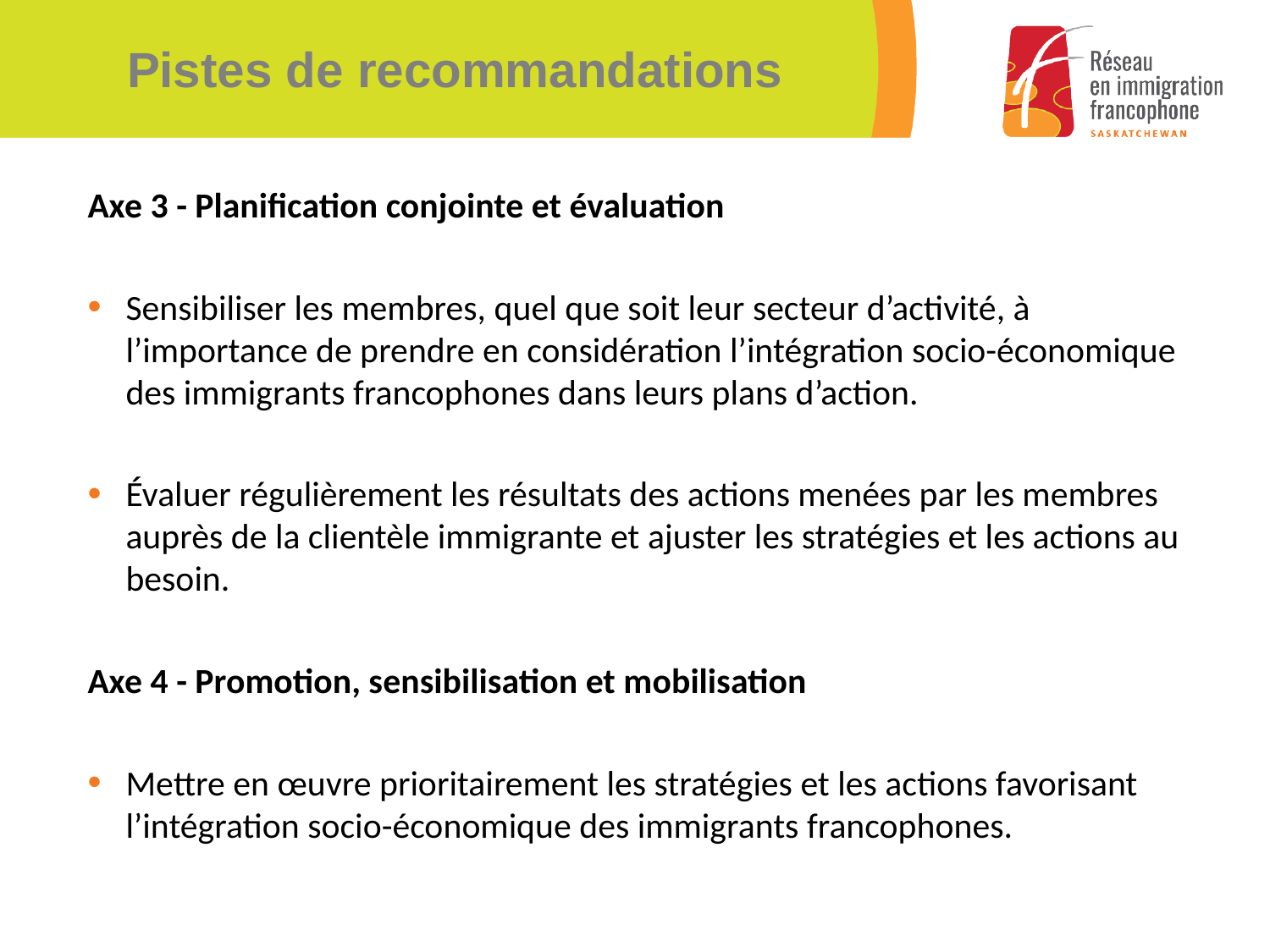

# Pistes de recommandations
Axe 3 - Planification conjointe et évaluation

Sensibiliser les membres, quel que soit leur secteur d’activité, à l’importance de prendre en considération l’intégration socio-économique des immigrants francophones dans leurs plans d’action.

Évaluer régulièrement les résultats des actions menées par les membres auprès de la clientèle immigrante et ajuster les stratégies et les actions au besoin.

Axe 4 - Promotion, sensibilisation et mobilisation

Mettre en œuvre prioritairement les stratégies et les actions favorisant l’intégration socio-économique des immigrants francophones.